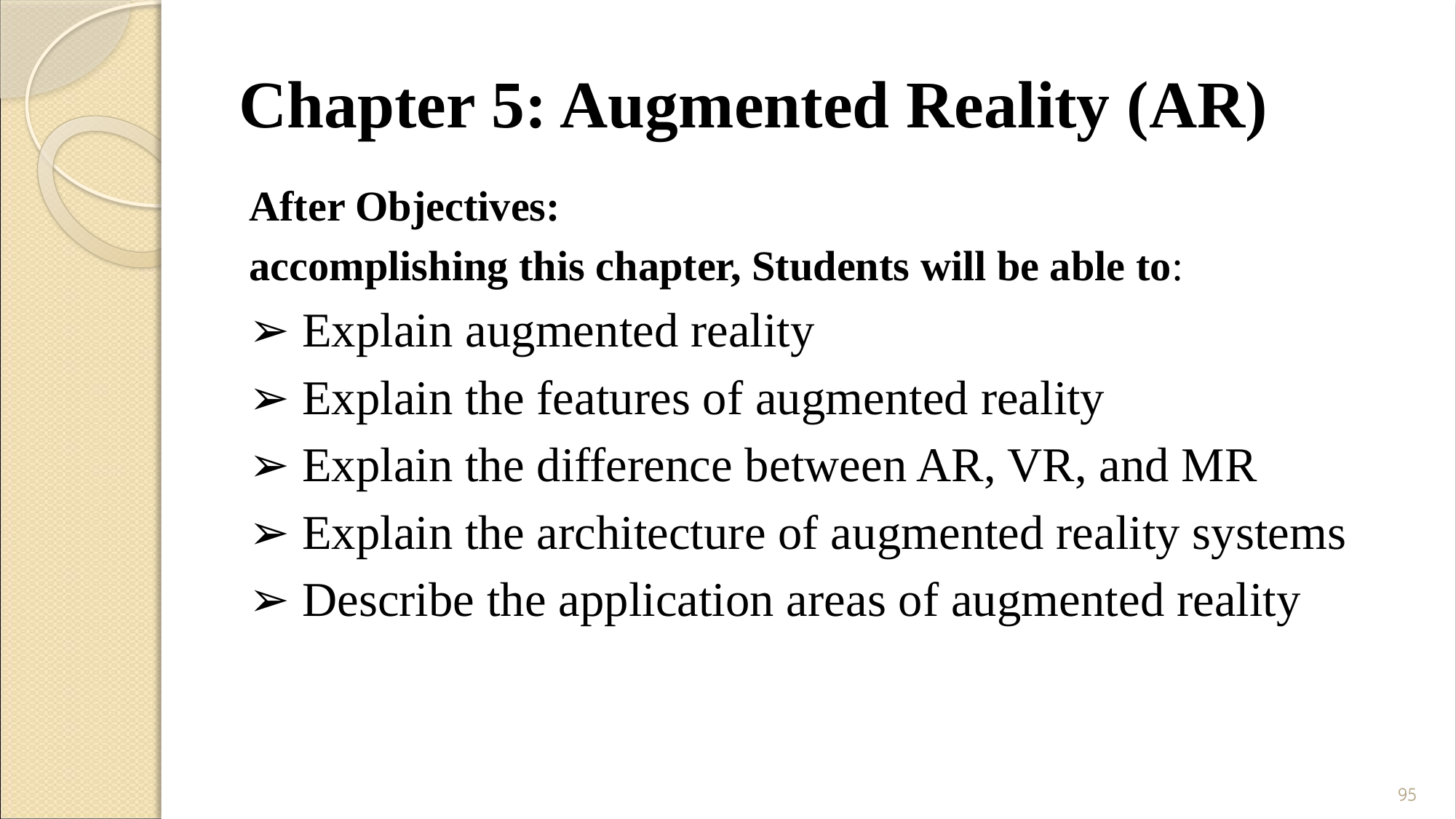

# Chapter 5: Augmented Reality (AR)
After Objectives:
accomplishing this chapter, Students will be able to:
➢ Explain augmented reality
➢ Explain the features of augmented reality
➢ Explain the difference between AR, VR, and MR
➢ Explain the architecture of augmented reality systems
➢ Describe the application areas of augmented reality

95